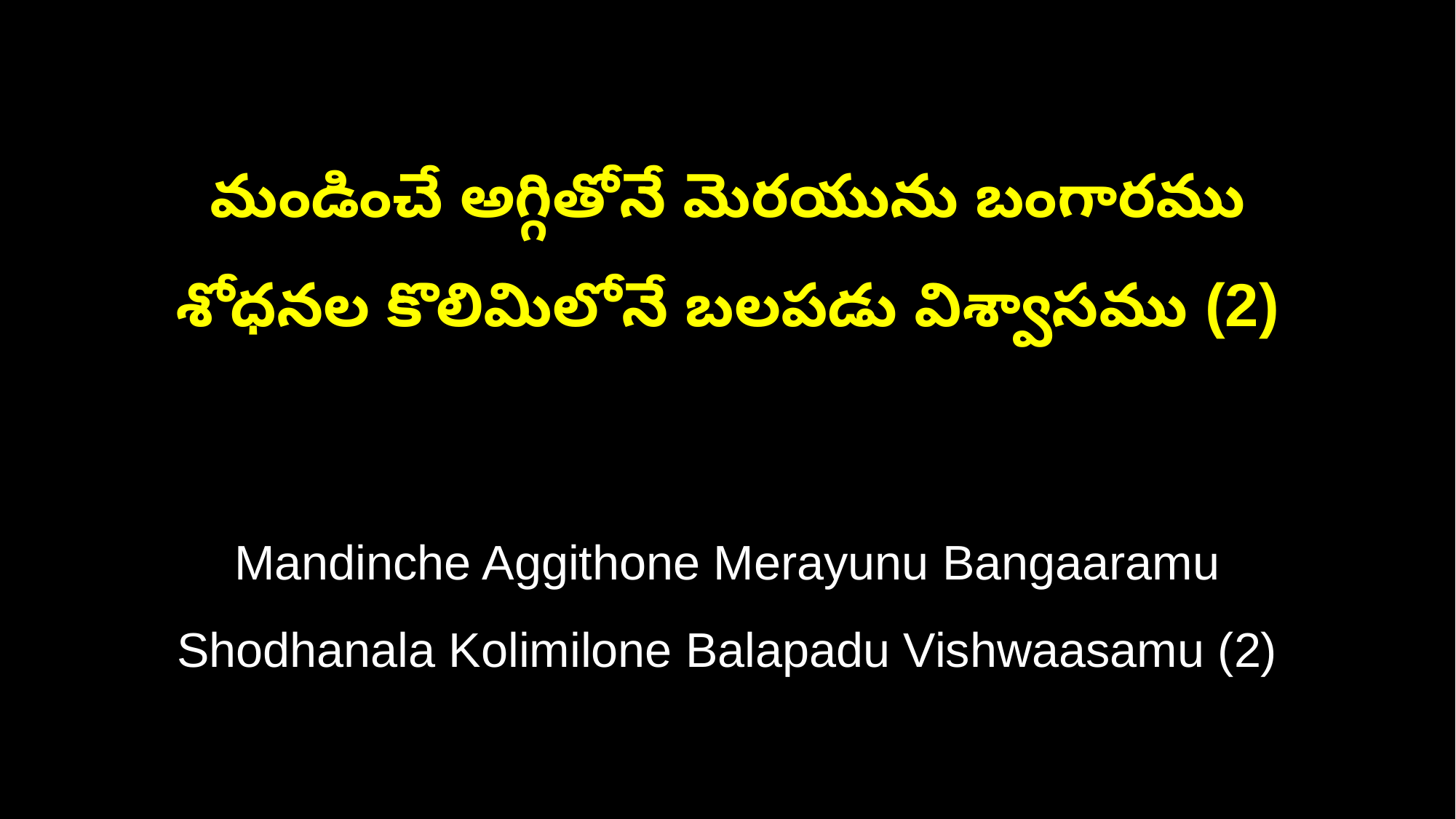

మండించే అగ్గితోనే మెరయును బంగారము
శోధనల కొలిమిలోనే బలపడు విశ్వాసము (2)
Mandinche Aggithone Merayunu Bangaaramu
Shodhanala Kolimilone Balapadu Vishwaasamu (2)